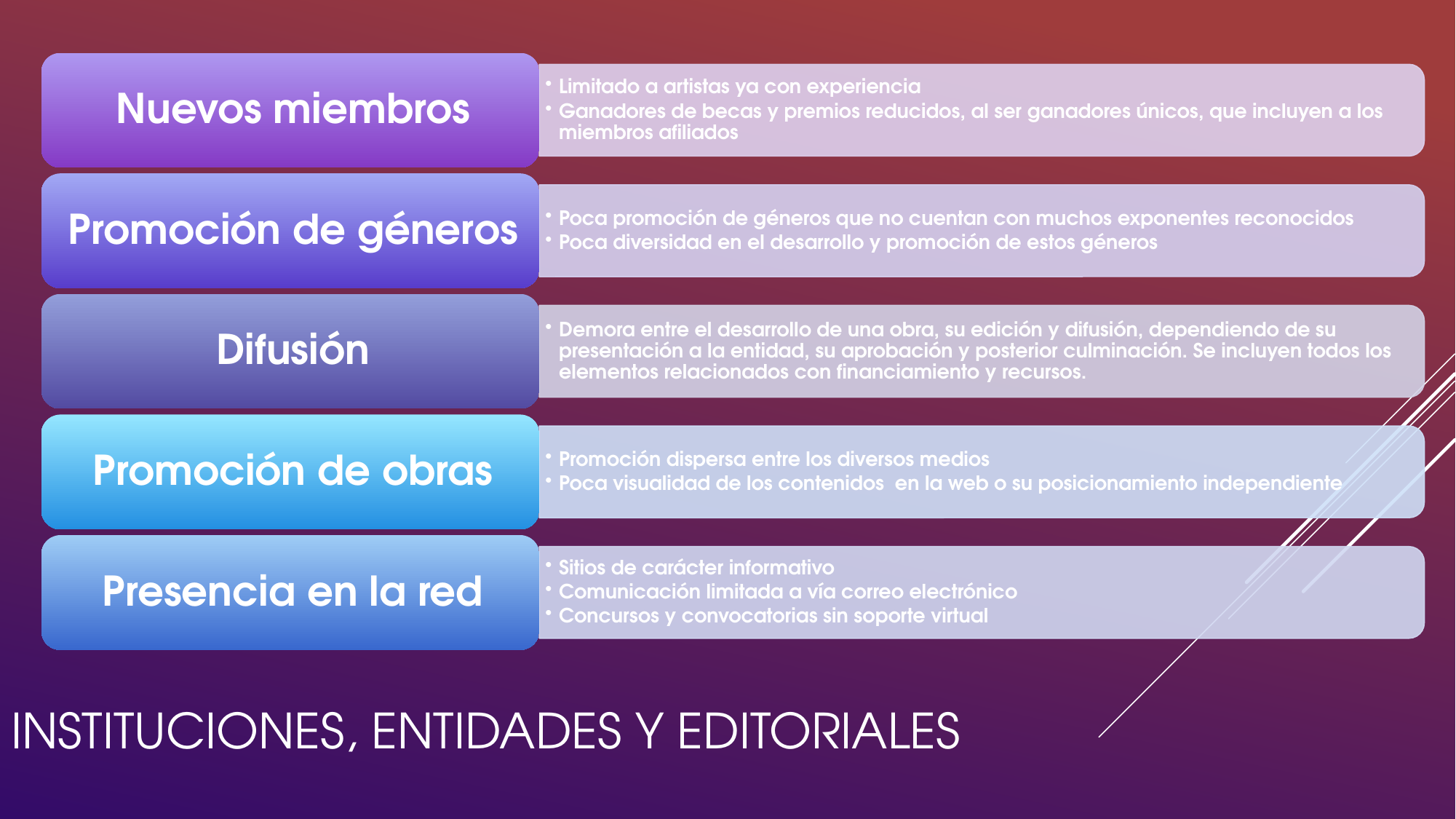

Limitado a artistas ya con experiencia
Ganadores de becas y premios reducidos, al ser ganadores únicos, que incluyen a los miembros afiliados
Nuevos miembros
Poca promoción de géneros que no cuentan con muchos exponentes reconocidos
Poca diversidad en el desarrollo y promoción de estos géneros
Promoción de géneros
Demora entre el desarrollo de una obra, su edición y difusión, dependiendo de su presentación a la entidad, su aprobación y posterior culminación. Se incluyen todos los elementos relacionados con financiamiento y recursos.
Difusión
Promoción dispersa entre los diversos medios
Poca visualidad de los contenidos  en la web o su posicionamiento independiente
Promoción de obras
Sitios de carácter informativo
Comunicación limitada a vía correo electrónico
Concursos y convocatorias sin soporte virtual
Presencia en la red
# Instituciones, Entidades y editoriales